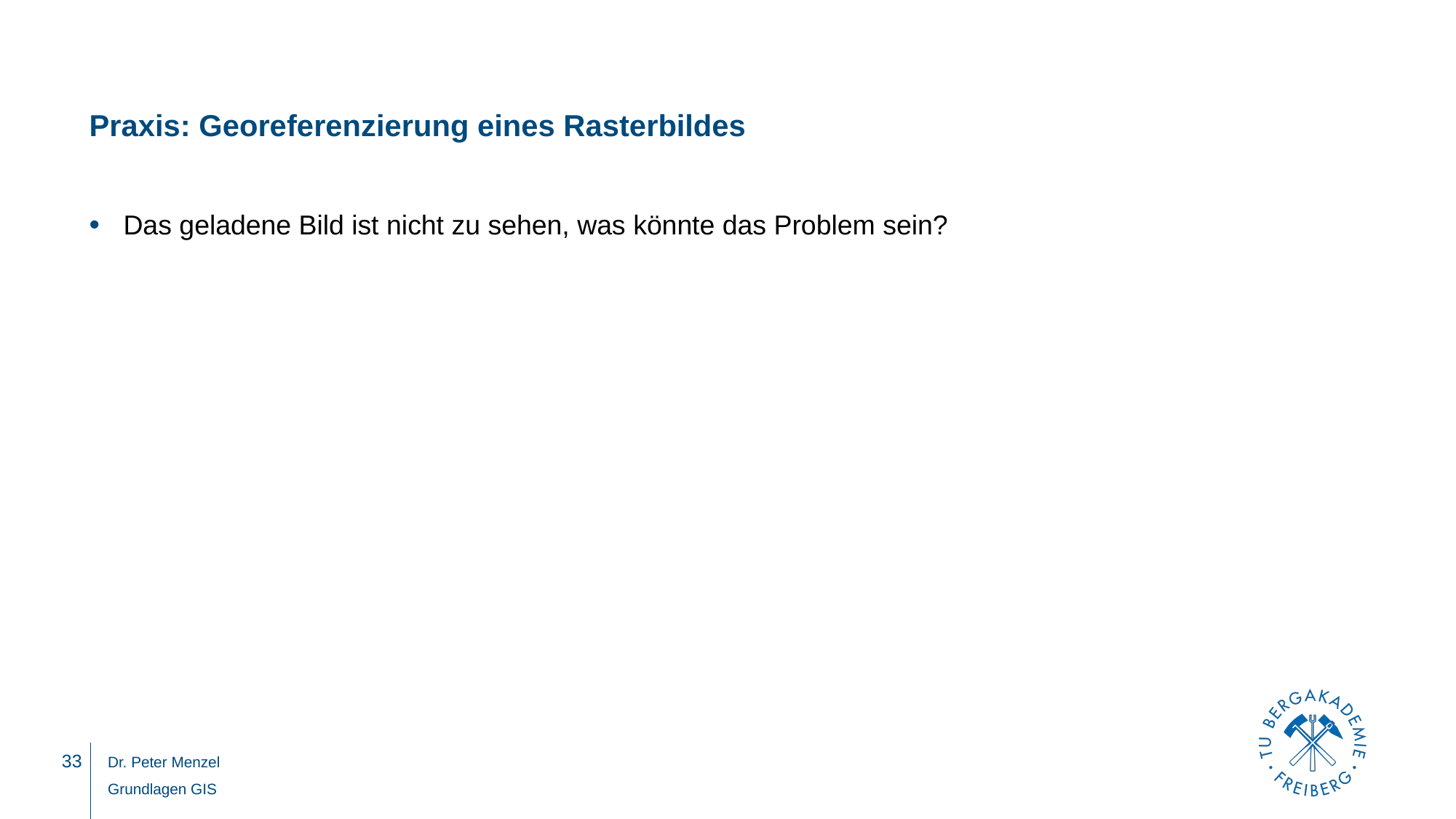

# Praxis: Georeferenzierung eines Rasterbildes
Das geladene Bild ist nicht zu sehen, was könnte das Problem sein?